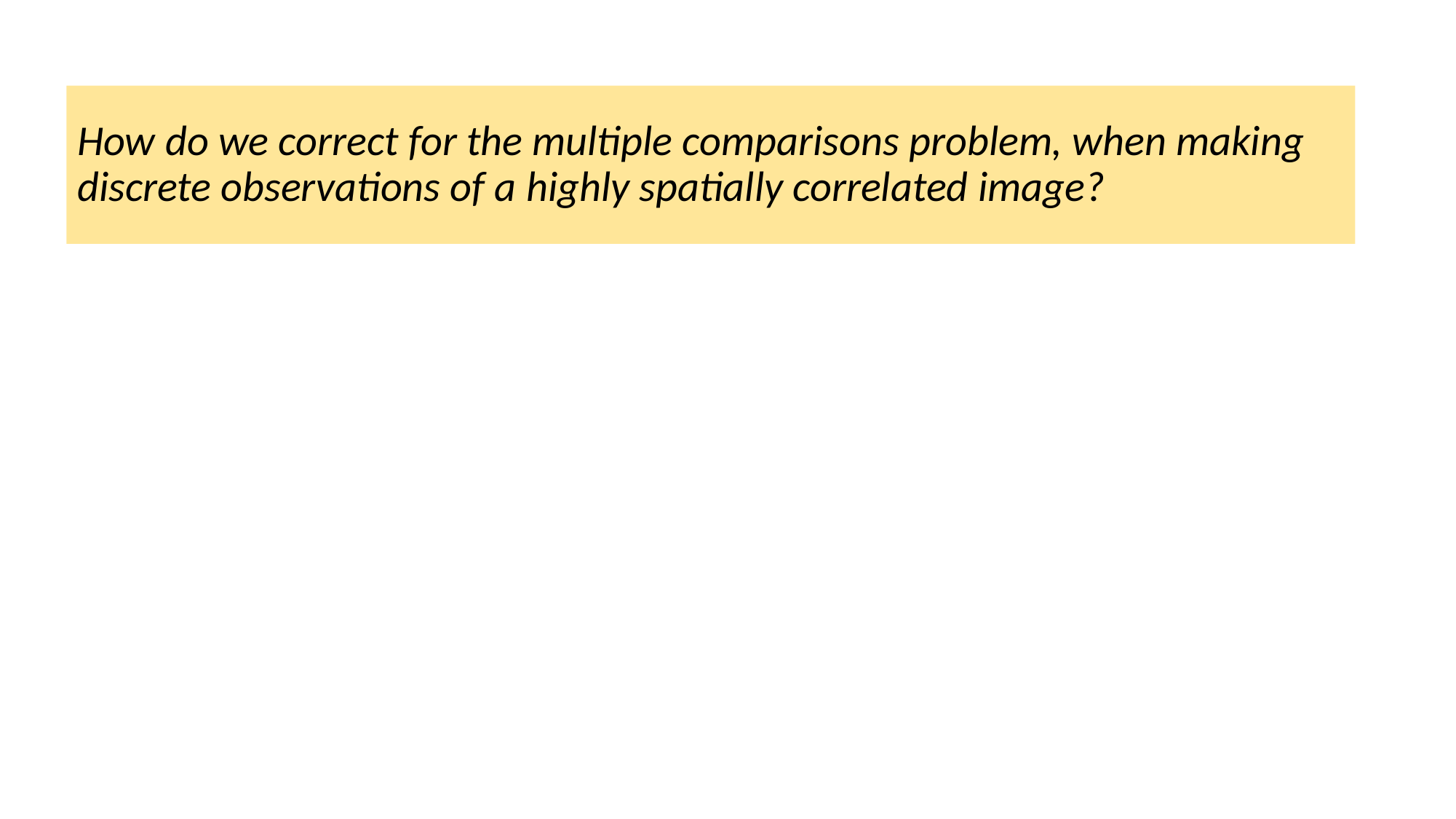

# How do we correct for the multiple comparisons problem, when making discrete observations of a highly spatially correlated image?